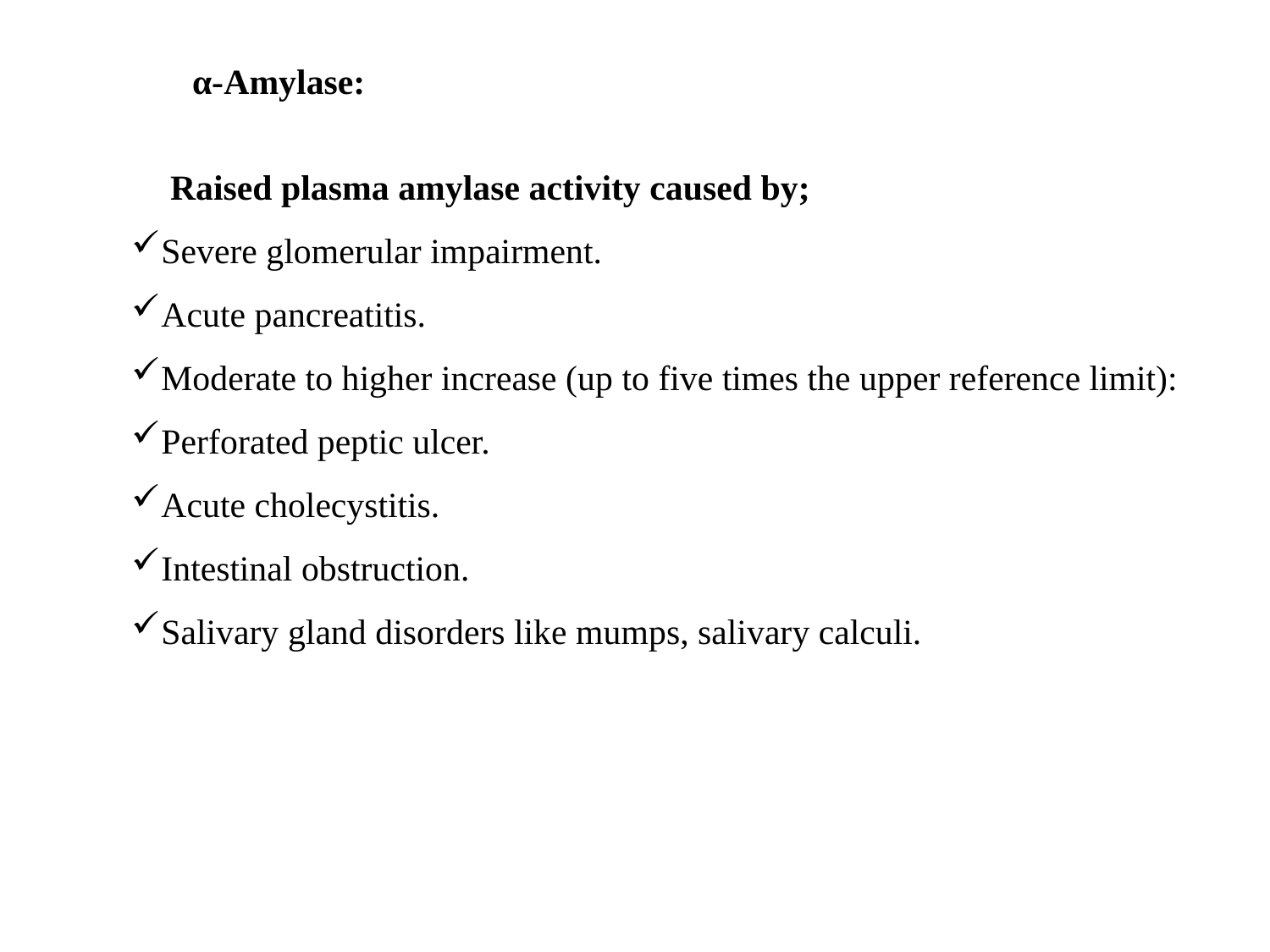

α-Amylase:

 Raised plasma amylase activity caused by;
Severe glomerular impairment.
Acute pancreatitis.
Moderate to higher increase (up to five times the upper reference limit):
Perforated peptic ulcer.
Acute cholecystitis.
Intestinal obstruction.
Salivary gland disorders like mumps, salivary calculi.